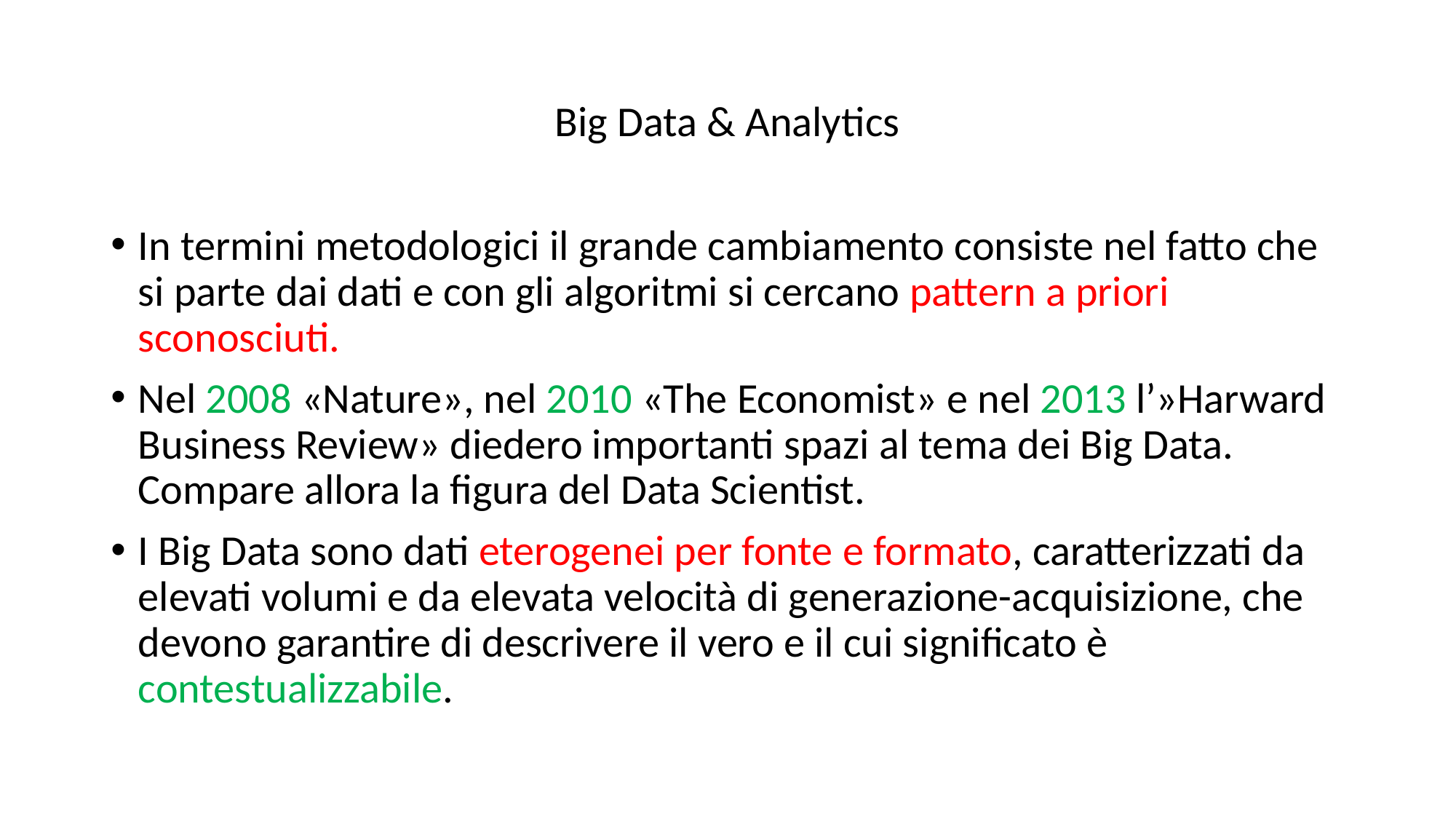

# Big Data & Analytics
In termini metodologici il grande cambiamento consiste nel fatto che si parte dai dati e con gli algoritmi si cercano pattern a priori sconosciuti.
Nel 2008 «Nature», nel 2010 «The Economist» e nel 2013 l’»Harward Business Review» diedero importanti spazi al tema dei Big Data. Compare allora la figura del Data Scientist.
I Big Data sono dati eterogenei per fonte e formato, caratterizzati da elevati volumi e da elevata velocità di generazione-acquisizione, che devono garantire di descrivere il vero e il cui significato è contestualizzabile.